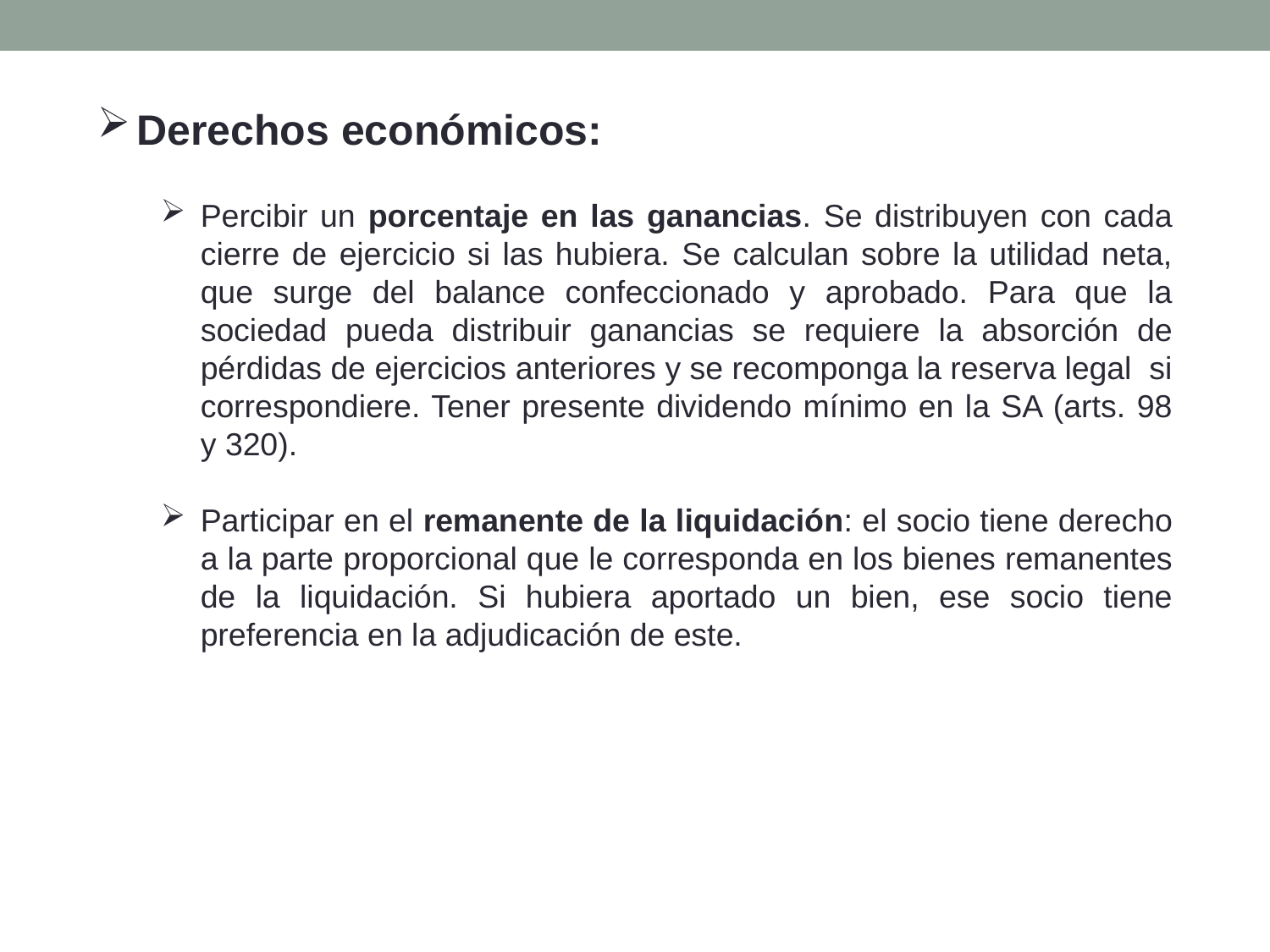

Derechos económicos:

Percibir un porcentaje en las ganancias. Se distribuyen con cada cierre de ejercicio si las hubiera. Se calculan sobre la utilidad neta, que surge del balance confeccionado y aprobado. Para que la sociedad pueda distribuir ganancias se requiere la absorción de pérdidas de ejercicios anteriores y se recomponga la reserva legal  si correspondiere. Tener presente dividendo mínimo en la SA (arts. 98 y 320).

Participar en el remanente de la liquidación: el socio tiene derecho a la parte proporcional que le corresponda en los bienes remanentes de la liquidación. Si hubiera aportado un bien, ese socio tiene preferencia en la adjudicación de este.